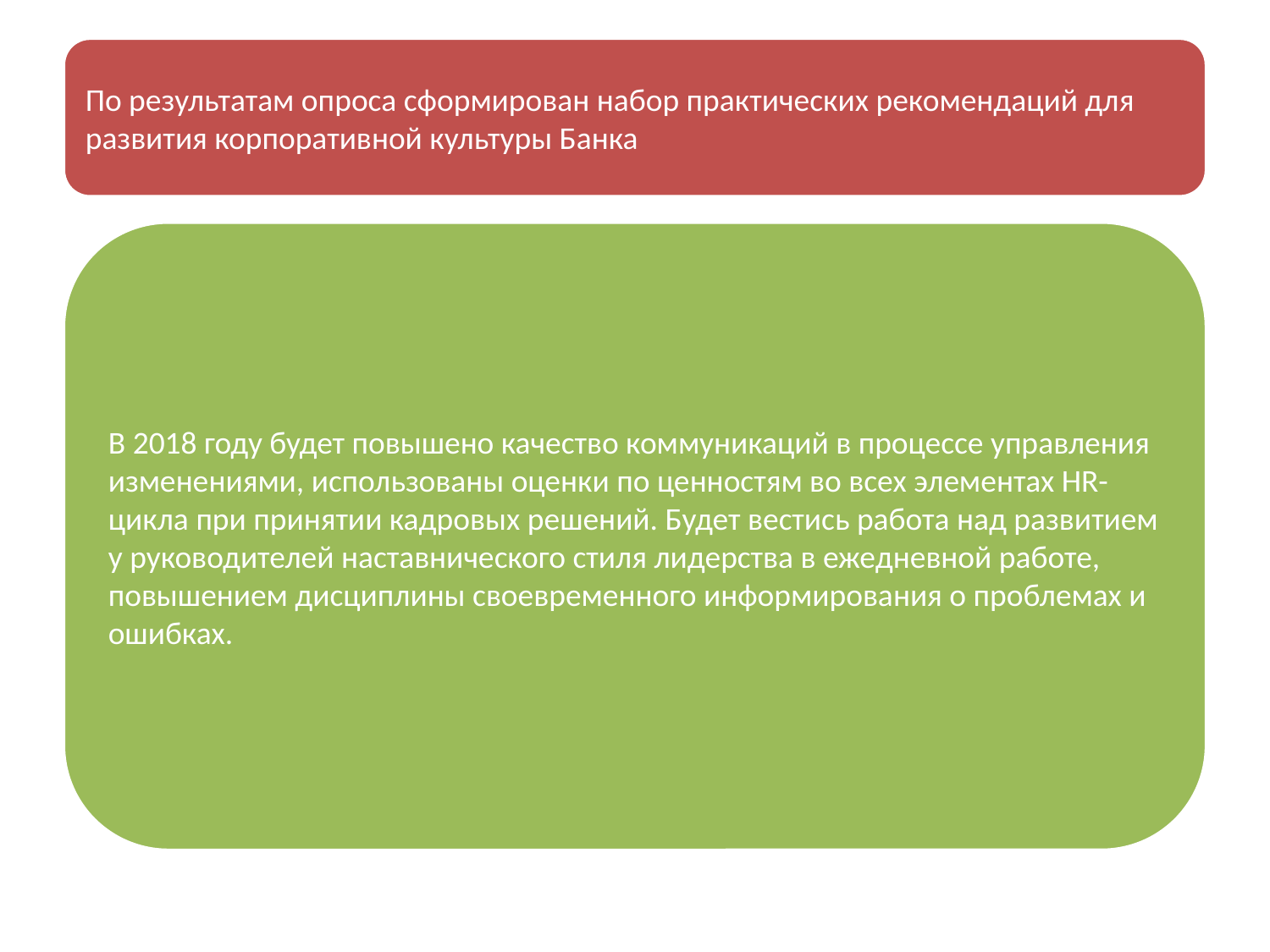

По результатам опроса сформирован набор практических рекомендаций для развития корпоративной культуры Банка
В 2018 году будет повышено качество коммуникаций в процессе управления изменениями, использованы оценки по ценностям во всех элементах HR-цикла при принятии кадровых решений. Будет вестись работа над развитием у руководителей наставнического стиля лидерства в ежедневной работе, повышением дисциплины своевременного информирования о проблемах и ошибках.